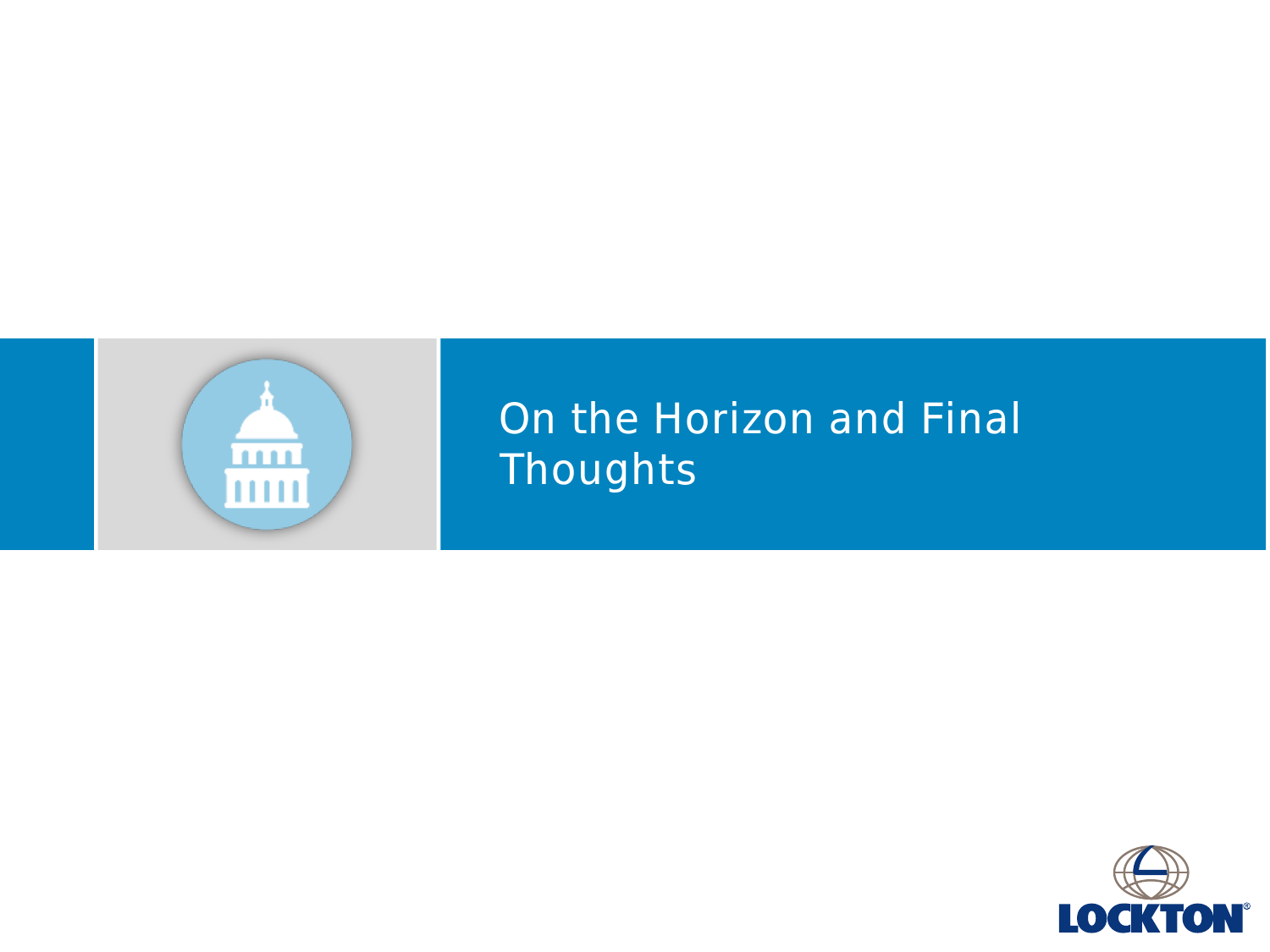

On the Horizon and Final Thoughts
#